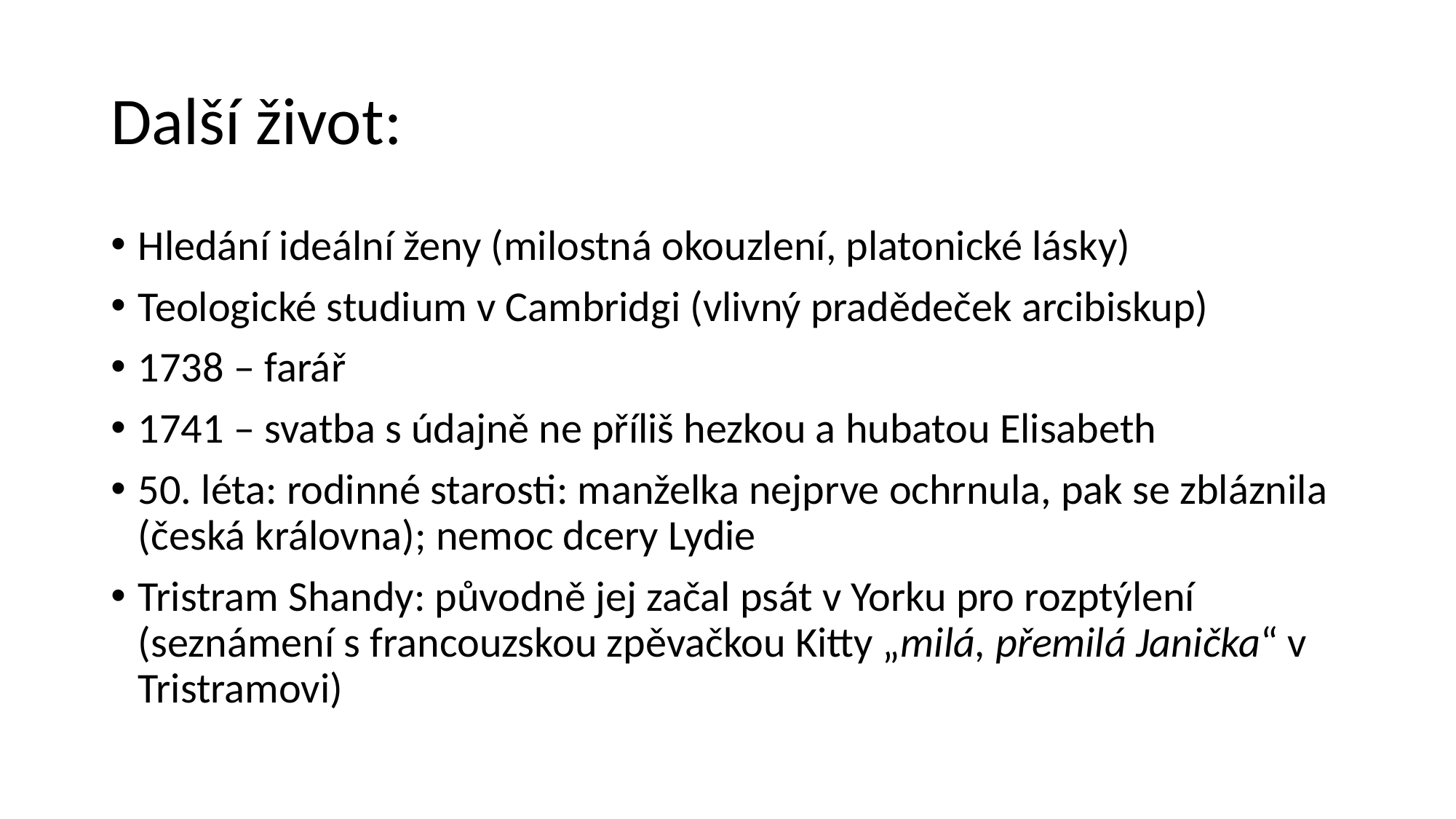

# Další život:
Hledání ideální ženy (milostná okouzlení, platonické lásky)
Teologické studium v Cambridgi (vlivný pradědeček arcibiskup)
1738 – farář
1741 – svatba s údajně ne příliš hezkou a hubatou Elisabeth
50. léta: rodinné starosti: manželka nejprve ochrnula, pak se zbláznila (česká královna); nemoc dcery Lydie
Tristram Shandy: původně jej začal psát v Yorku pro rozptýlení (seznámení s francouzskou zpěvačkou Kitty „milá, přemilá Janička“ v Tristramovi)